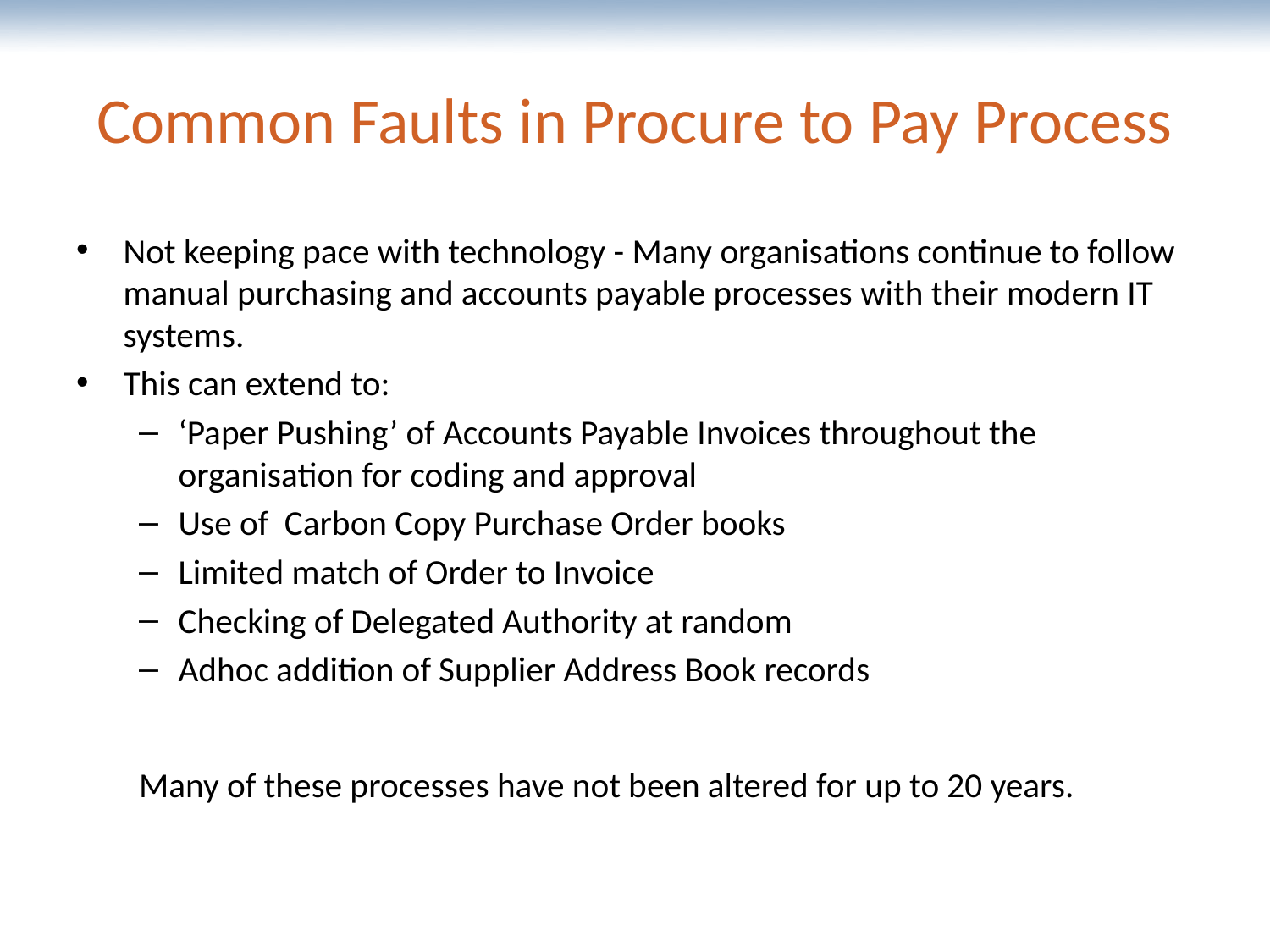

# Common Faults in Procure to Pay Process
Not keeping pace with technology - Many organisations continue to follow manual purchasing and accounts payable processes with their modern IT systems.
This can extend to:
‘Paper Pushing’ of Accounts Payable Invoices throughout the organisation for coding and approval
Use of  Carbon Copy Purchase Order books
Limited match of Order to Invoice
Checking of Delegated Authority at random
Adhoc addition of Supplier Address Book records

Many of these processes have not been altered for up to 20 years.